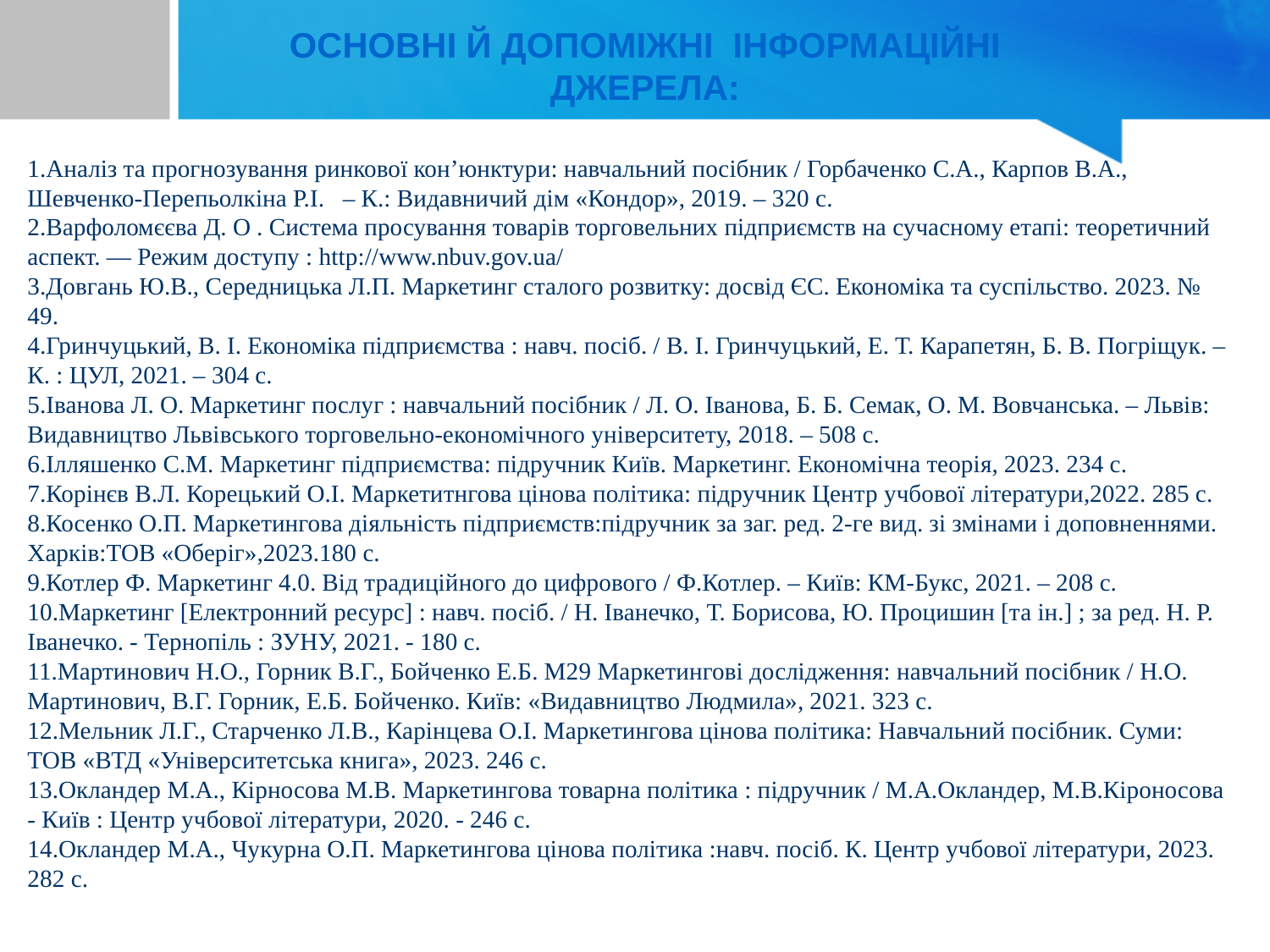

ОСНОВНІ Й ДОПОМІЖНІ  ІНФОРМАЦІЙНІ  ДЖЕРЕЛА:
1.Аналіз та прогнозування ринкової кон’юнктури: навчальний посібник / Горбаченко С.А., Карпов В.А., Шевченко-Перепьолкіна Р.І.   – К.: Видавничий дім «Кондор», 2019. – 320 с.
2.Варфоломєєва Д. О . Система просування товарів торговельних підприємств на сучасному етапі: теоретичний аспект. — Режим доступу : http://www.nbuv.gov.ua/
3.Довгань Ю.В., Середницька Л.П. Маркетинг сталого розвитку: досвід ЄС. Економіка та суспільство. 2023. № 49.
4.Гринчуцький, В. І. Економіка підприємства : навч. посіб. / В. І. Гринчуцький, Е. Т. Карапетян, Б. В. Погріщук. – К. : ЦУЛ, 2021. – 304 с.
5.Іванова Л. О. Маркетинг послуг : навчальний посібник / Л. О. Іванова, Б. Б. Семак, О. М. Вовчанська. – Львів: Видавництво Львівського торговельно-економічного університету, 2018. – 508 с.
6.Ілляшенко С.М. Маркетинг підприємства: підручник Київ. Маркетинг. Економічна теорія, 2023. 234 с.
7.Корінєв В.Л. Корецький О.І. Маркетитнгова цінова політика: підручник Центр учбової літератури,2022. 285 с.
8.Косенко О.П. Маркетингова діяльність підприємств:підручник за заг. ред. 2-ге вид. зі змінами і доповненнями. Харків:ТОВ «Оберіг»,2023.180 с.
9.Котлер Ф. Маркетинг 4.0. Від традиційного до цифрового / Ф.Котлер. – Київ: КМ-Букс, 2021. – 208 с.
10.Маркетинг [Електронний ресурс] : навч. посіб. / Н. Іванечко, Т. Борисова, Ю. Процишин [та ін.] ; за ред. Н. Р. Іванечко. - Тернопіль : ЗУНУ, 2021. - 180 с.
11.Мартинович Н.О., Горник В.Г., Бойченко Е.Б. М29 Маркетингові дослідження: навчальний посібник / Н.О. Мартинович, В.Г. Горник, Е.Б. Бойченко. Київ: «Видавництво Людмила», 2021. 323 с.
12.Мельник Л.Г., Старченко Л.В., Карінцева О.І. Маркетингова цінова політика: Навчальний посібник. Суми: ТОВ «ВТД «Університетська книга», 2023. 246 с.
13.Окландер М.А., Кірносова М.В. Маркетингова товарна політика : підручник / М.А.Окландер, М.В.Кіроносова - Київ : Центр учбової літератури, 2020. - 246 с.
14.Окландер М.А., Чукурна О.П. Маркетингова цінова політика :навч. посіб. К. Центр учбової літератури, 2023. 282 с.